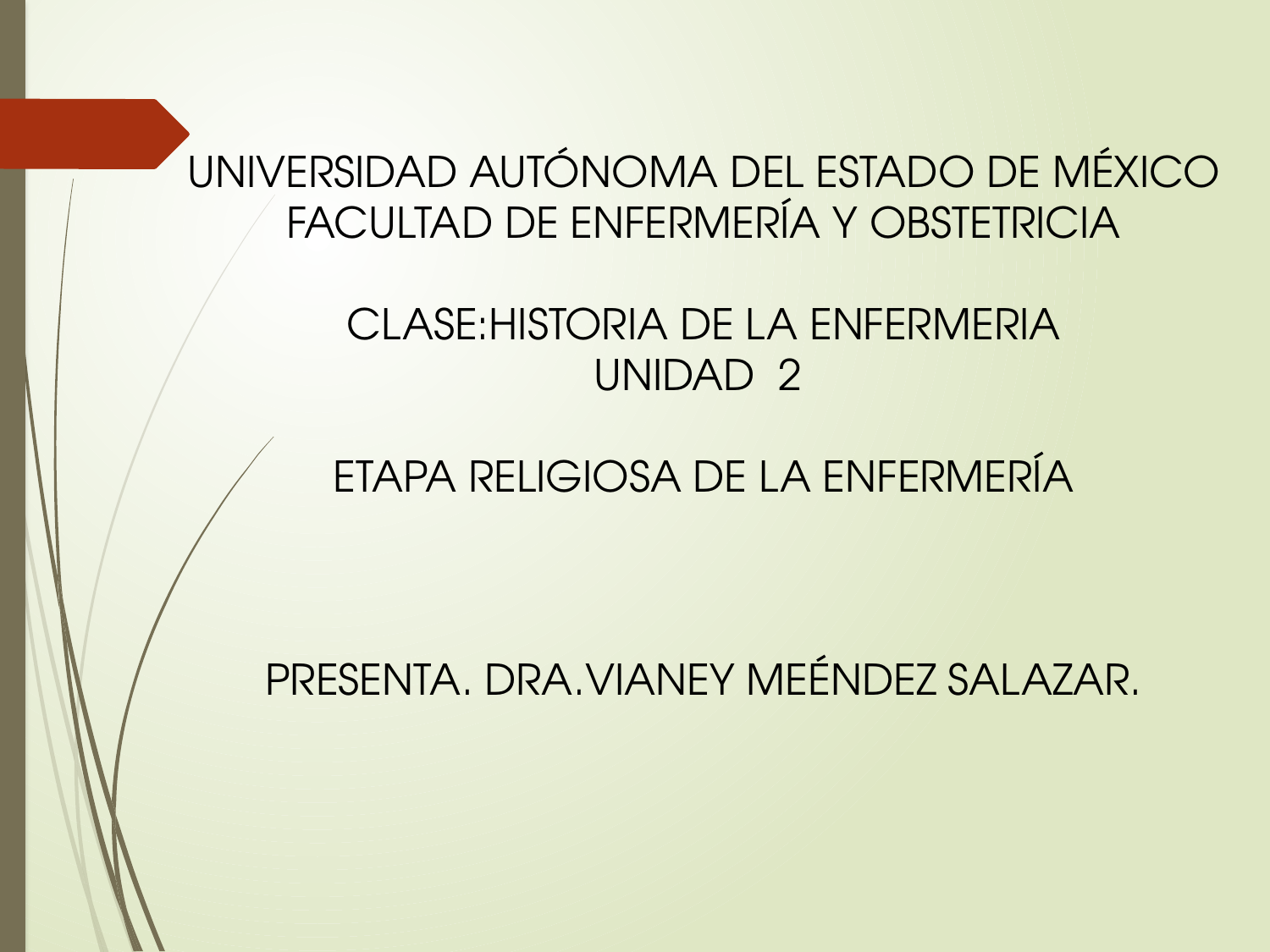

UNIVERSIDAD AUTÓNOMA DEL ESTADO DE MÉXICO
FACULTAD DE ENFERMERÍA Y OBSTETRICIA

CLASE:HISTORIA DE LA ENFERMERIA
UNIDAD  2

ETAPA RELIGIOSA DE LA ENFERMERÍA

PRESENTA. DRA.VIANEY MEÉNDEZ SALAZAR.